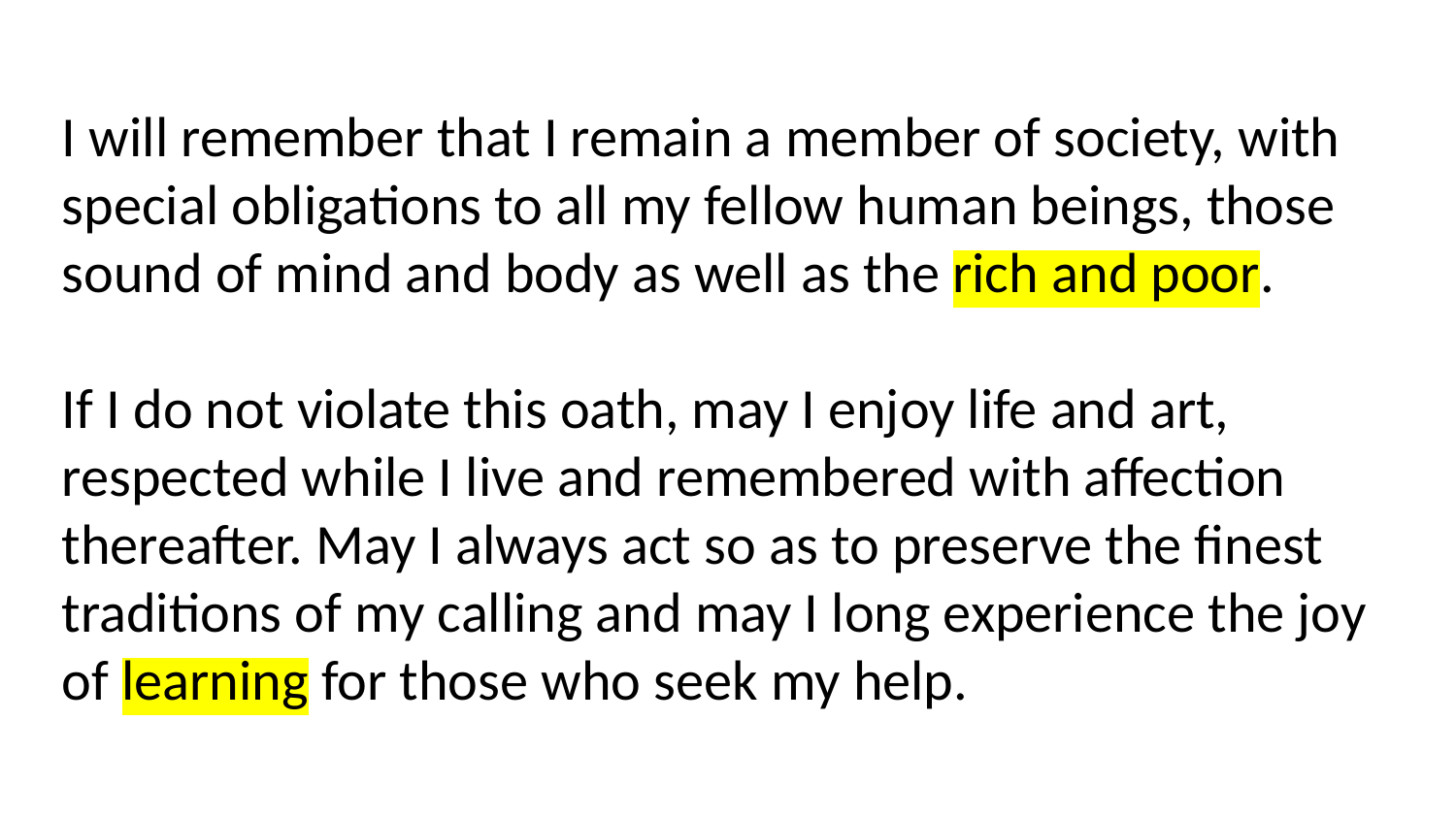

I will remember that I remain a member of society, with special obligations to all my fellow human beings, those sound of mind and body as well as the rich and poor.

If I do not violate this oath, may I enjoy life and art, respected while I live and remembered with affection thereafter. May I always act so as to preserve the finest traditions of my calling and may I long experience the joy of learning for those who seek my help.